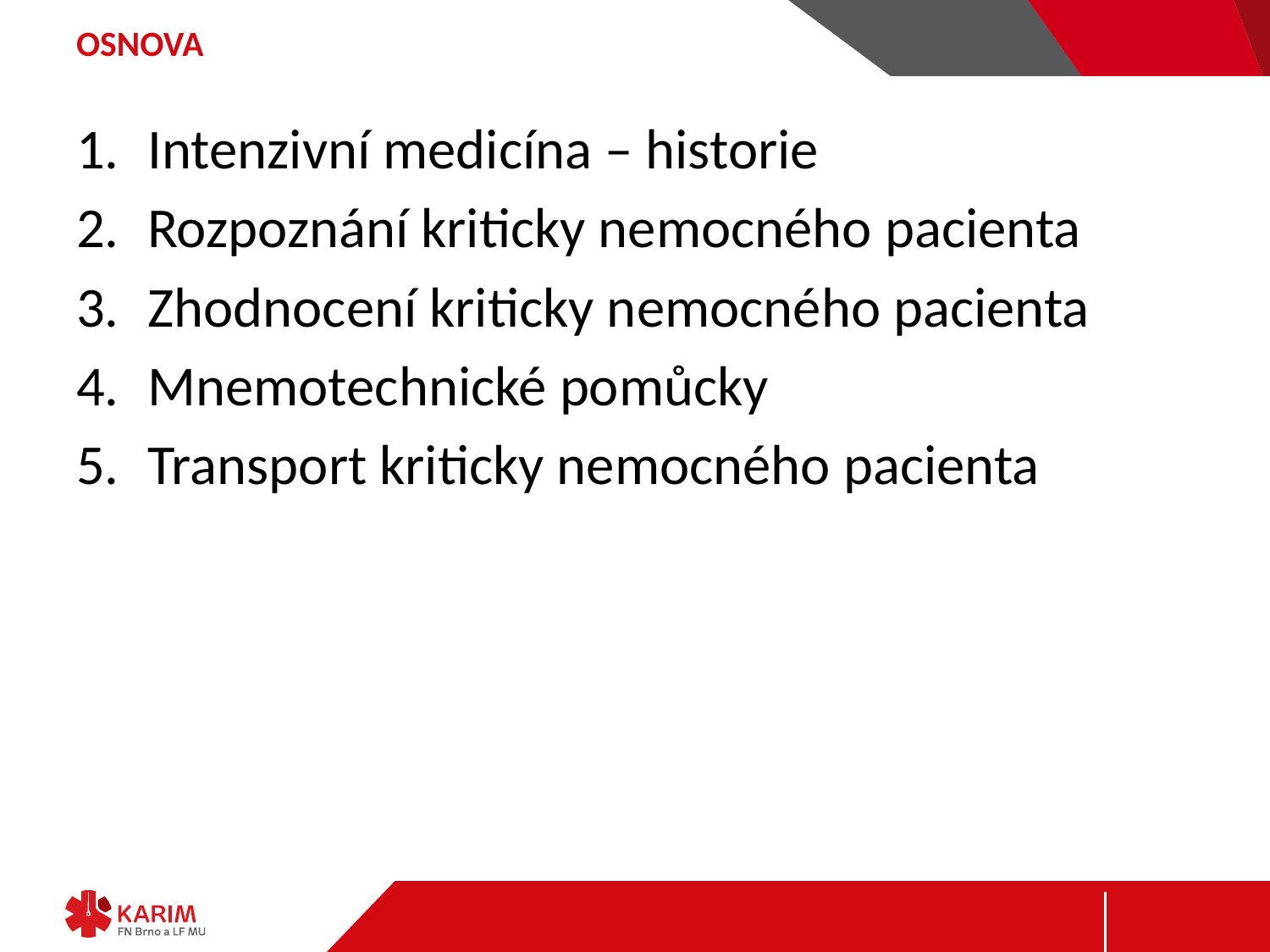

# OSNOVA
Intenzivní medicína – historie
Rozpoznání kriticky nemocného pacienta
Zhodnocení kriticky nemocného pacienta
Mnemotechnické pomůcky
Transport kriticky nemocného pacienta